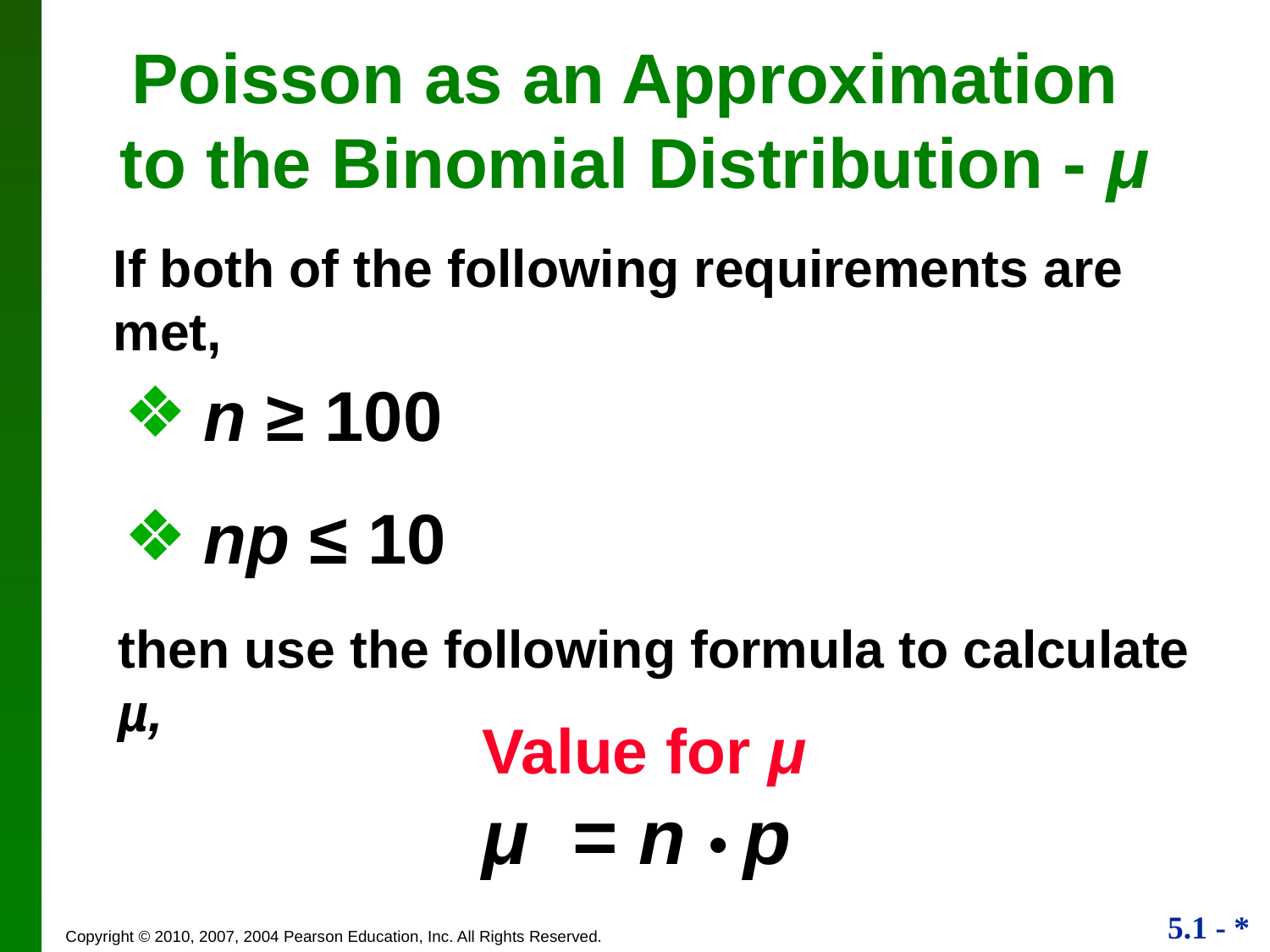

# Poisson as an Approximation to the Binomial Distribution - μ
If both of the following requirements are met,
n ≥ 100
np ≤ 10
then use the following formula to calculate µ,
Value for μ
μ  = n • p